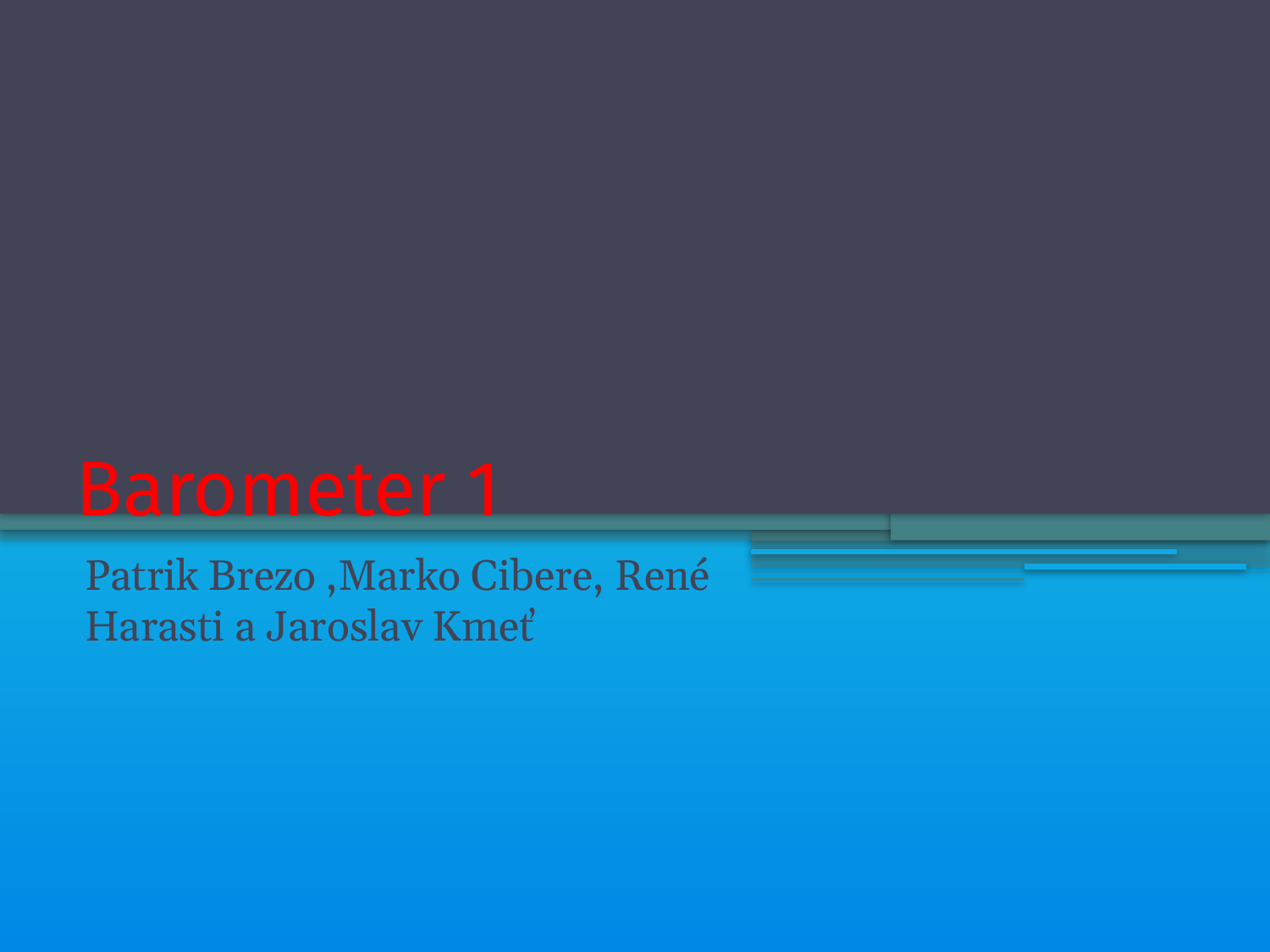

# Barometer 1
Patrik Brezo ,Marko Cibere, René Harasti a Jaroslav Kmeť